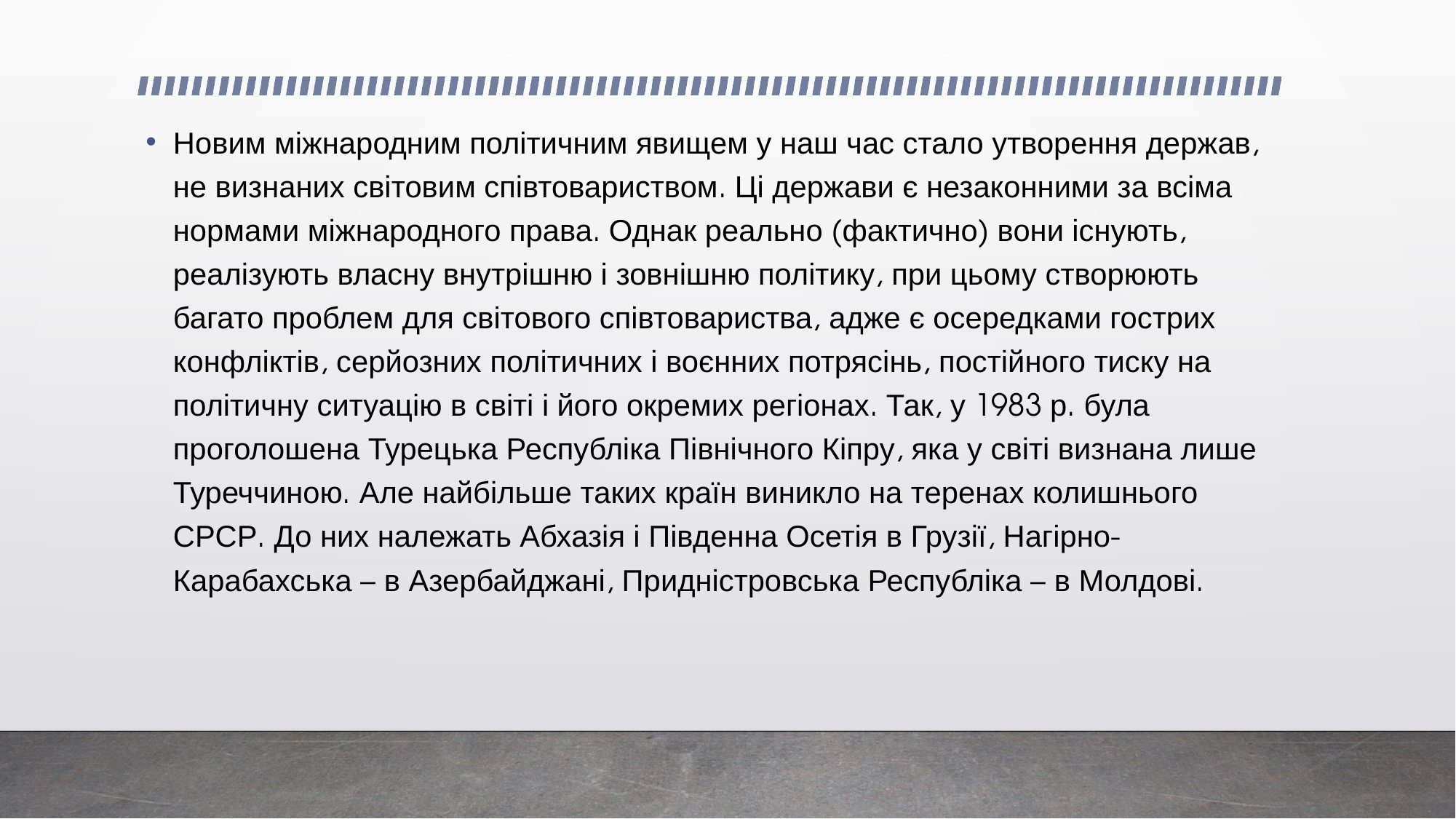

Новим міжнародним політичним явищем у наш час стало утворення держав, не визнаних світовим співтовариством. Ці держави є незаконними за всіма нормами міжнародного права. Однак реально (фактично) вони існують, реалізують власну внутрішню і зовнішню політику, при цьому створюють багато проблем для світового співтовариства, адже є осередками гострих конфліктів, серйозних політичних і воєнних потрясінь, постійного тиску на політичну ситуацію в світі і його окремих регіонах. Так, у 1983 р. була проголошена Турецька Республіка Північного Кіпру, яка у світі визнана лише Туреччиною. Але найбільше таких країн виникло на теренах колишнього СРСР. До них належать Абхазія і Південна Осетія в Грузії, Нагірно-Карабахська – в Азербайджані, Придністровська Республіка – в Молдові.